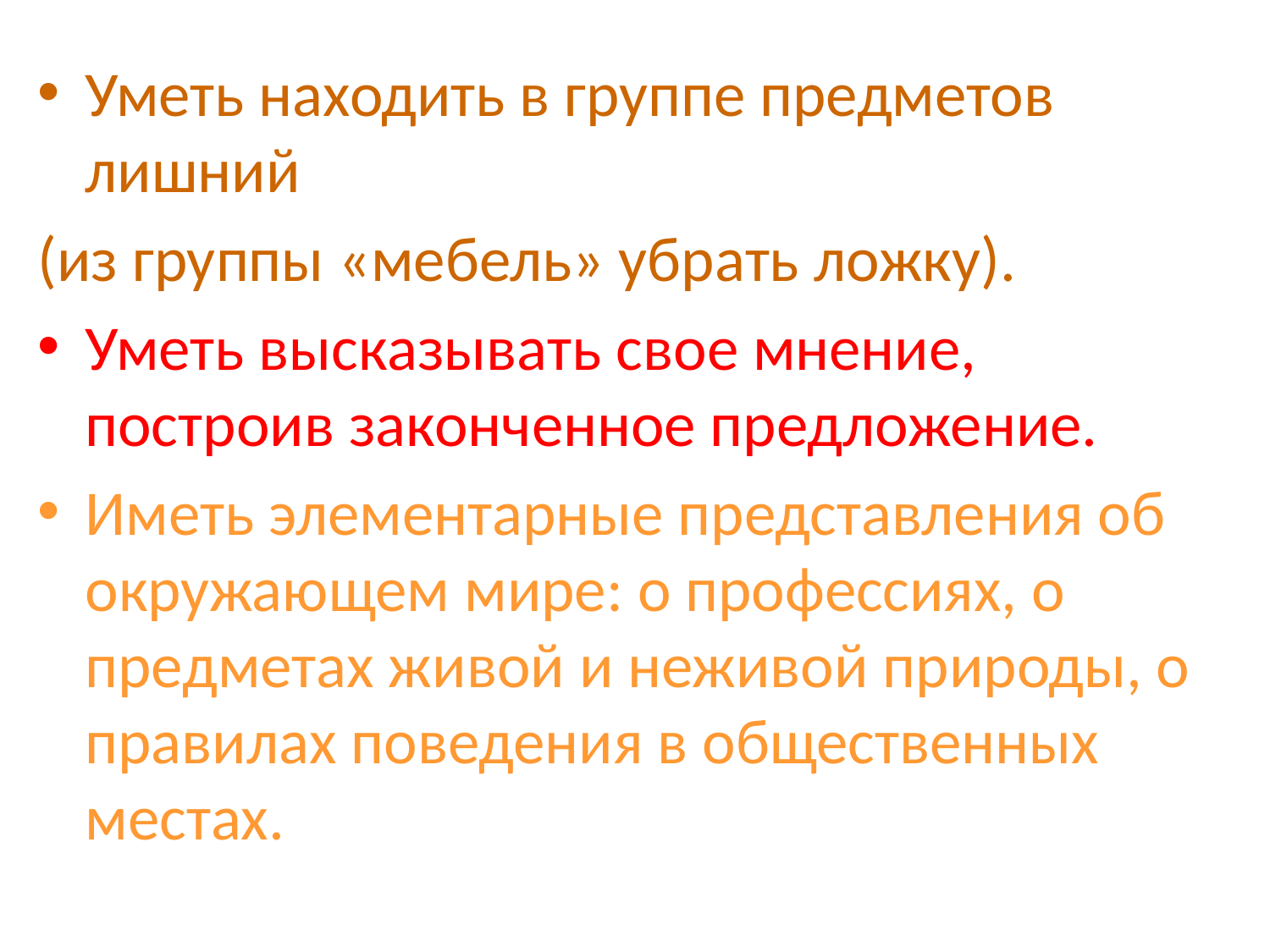

Уметь находить в группе предметов лишний
(из группы «мебель» убрать ложку).
Уметь высказывать свое мнение, построив законченное предложение.
Иметь элементарные представления об окружающем мире: о профессиях, о предметах живой и неживой природы, о правилах поведения в общественных местах.